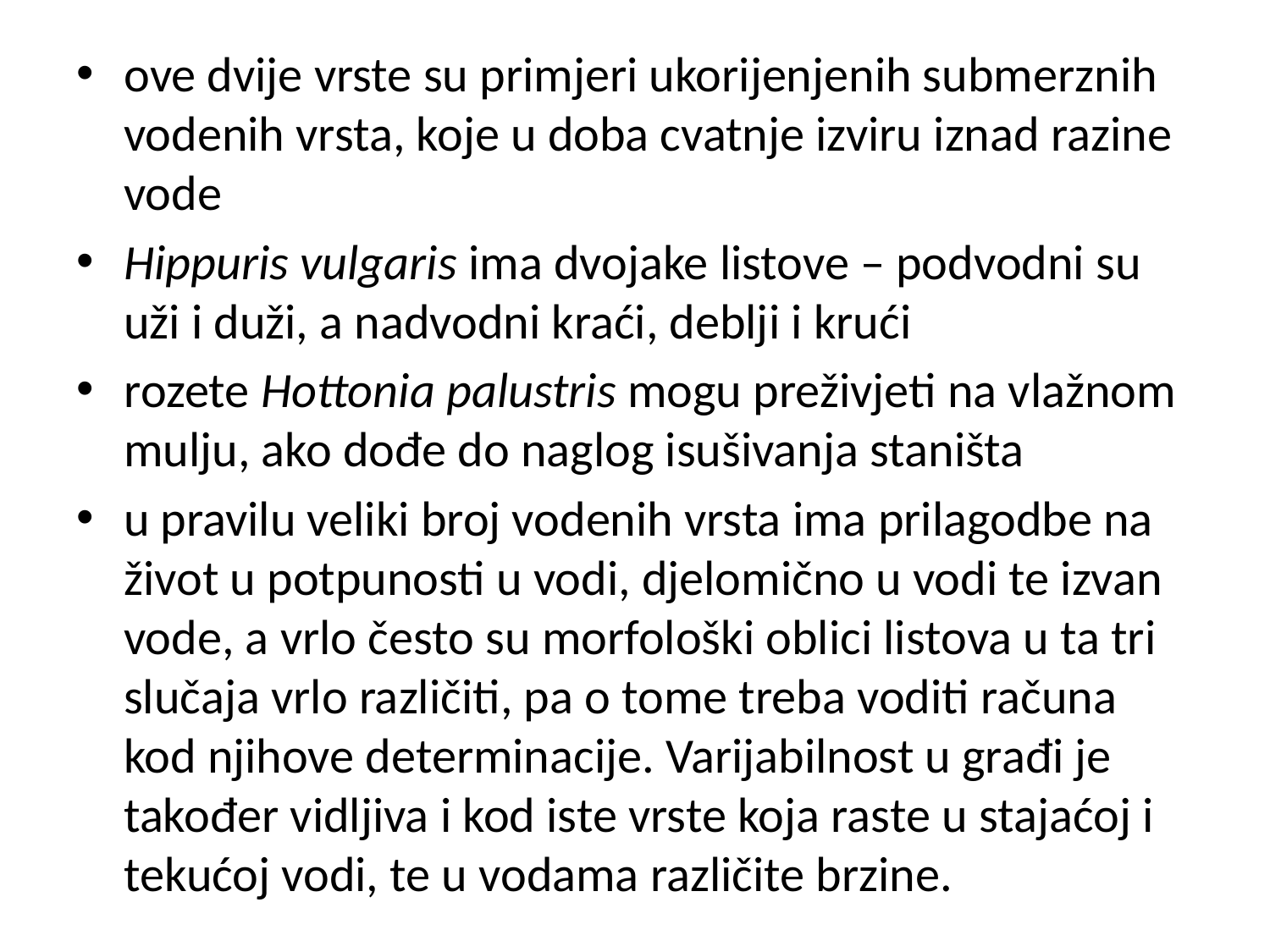

ove dvije vrste su primjeri ukorijenjenih submerznih vodenih vrsta, koje u doba cvatnje izviru iznad razine vode
Hippuris vulgaris ima dvojake listove – podvodni su uži i duži, a nadvodni kraći, deblji i krući
rozete Hottonia palustris mogu preživjeti na vlažnom mulju, ako dođe do naglog isušivanja staništa
u pravilu veliki broj vodenih vrsta ima prilagodbe na život u potpunosti u vodi, djelomično u vodi te izvan vode, a vrlo često su morfološki oblici listova u ta tri slučaja vrlo različiti, pa o tome treba voditi računa kod njihove determinacije. Varijabilnost u građi je također vidljiva i kod iste vrste koja raste u stajaćoj i tekućoj vodi, te u vodama različite brzine.